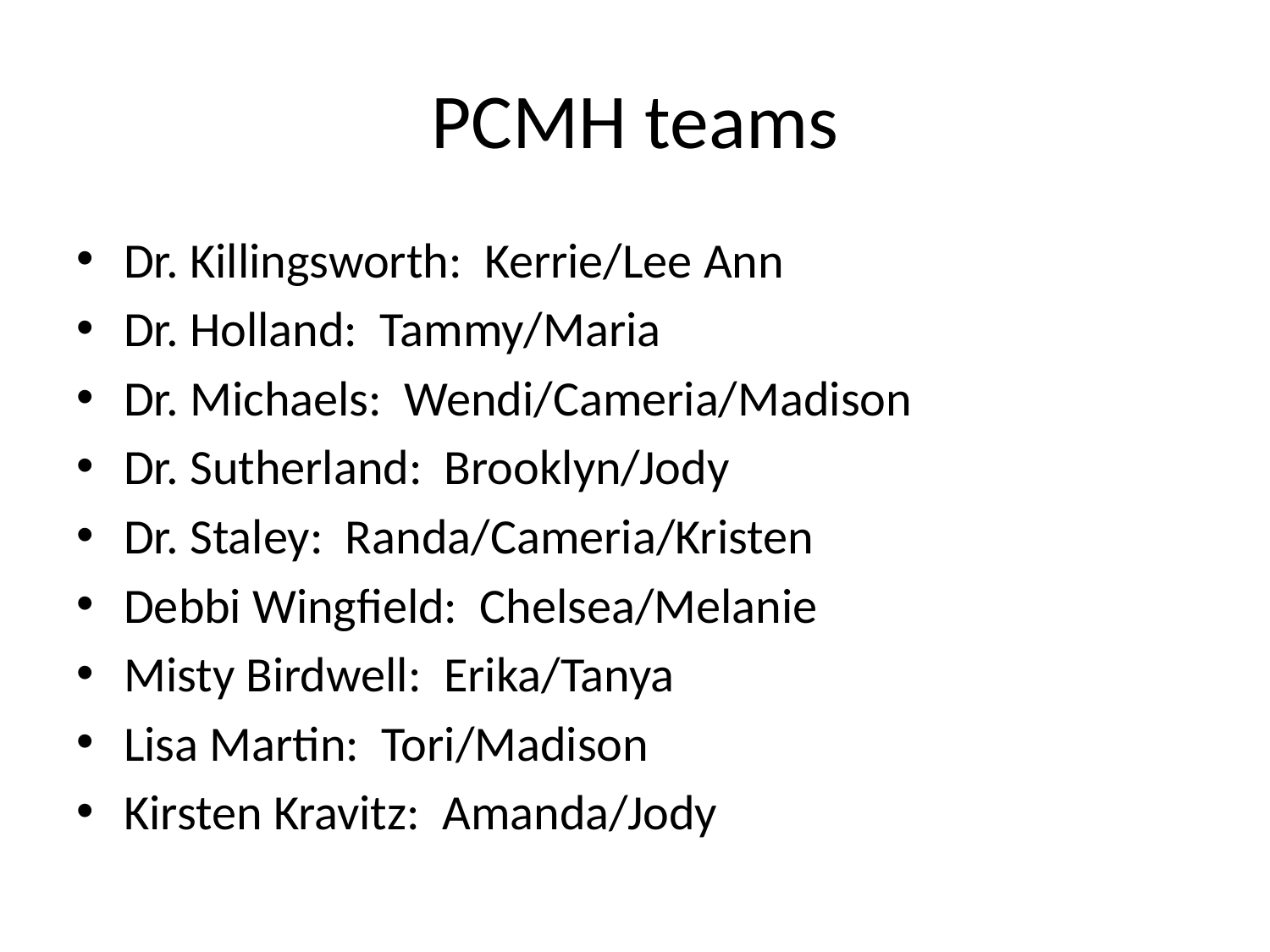

# PCMH teams
Dr. Killingsworth:  Kerrie/Lee Ann
Dr. Holland:  Tammy/Maria
Dr. Michaels:  Wendi/Cameria/Madison
Dr. Sutherland:  Brooklyn/Jody
Dr. Staley:  Randa/Cameria/Kristen
Debbi Wingfield:  Chelsea/Melanie
Misty Birdwell:  Erika/Tanya
Lisa Martin:  Tori/Madison
Kirsten Kravitz:  Amanda/Jody